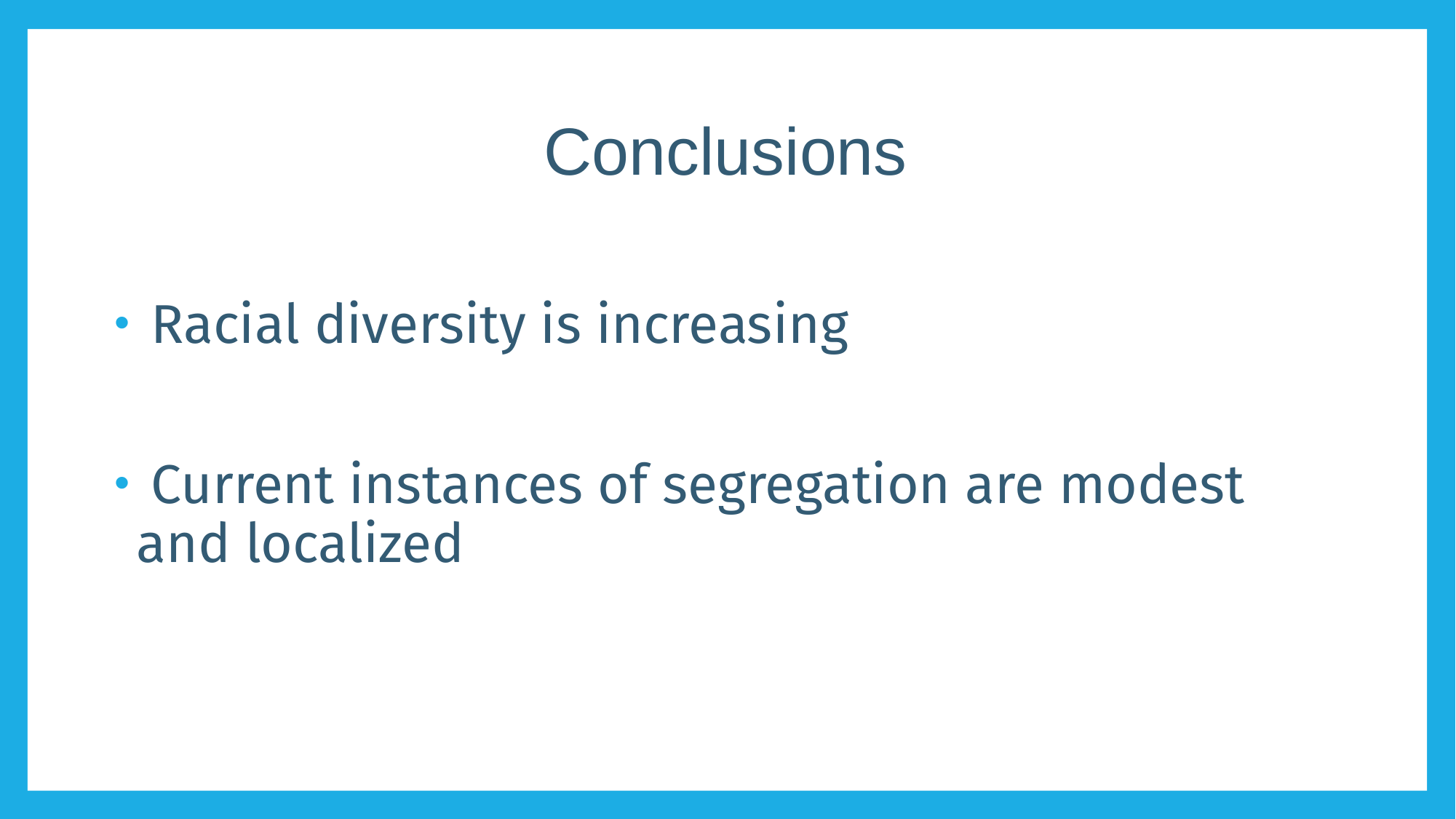

# Conclusions
 Racial diversity is increasing

 Current instances of segregation are modest and localized